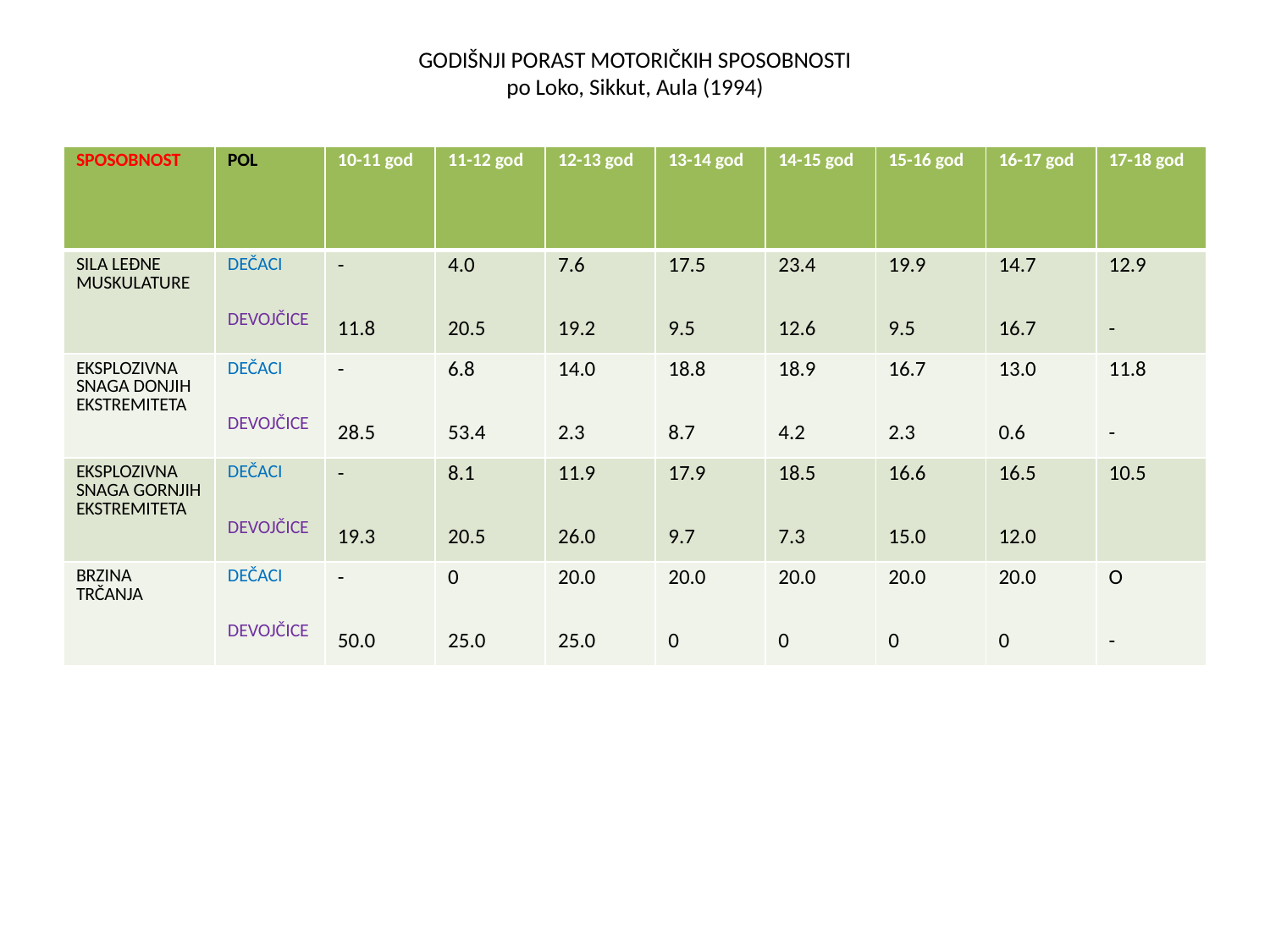

# GODIŠNJI PORAST MOTORIČKIH SPOSOBNOSTI po Loko, Sikkut, Aula (1994)
| SPOSOBNOST | POL | 10-11 god | 11-12 god | 12-13 god | 13-14 god | 14-15 god | 15-16 god | 16-17 god | 17-18 god |
| --- | --- | --- | --- | --- | --- | --- | --- | --- | --- |
| SILA LEĐNE MUSKULATURE | DEČACI DEVOJČICE | - 11.8 | 4.0 20.5 | 7.6 19.2 | 17.5 9.5 | 23.4 12.6 | 19.9 9.5 | 14.7 16.7 | 12.9 - |
| EKSPLOZIVNA SNAGA DONJIH EKSTREMITETA | DEČACI DEVOJČICE | - 28.5 | 6.8 53.4 | 14.0 2.3 | 18.8 8.7 | 18.9 4.2 | 16.7 2.3 | 13.0 0.6 | 11.8 - |
| EKSPLOZIVNA SNAGA GORNJIH EKSTREMITETA | DEČACI DEVOJČICE | - 19.3 | 8.1 20.5 | 11.9 26.0 | 17.9 9.7 | 18.5 7.3 | 16.6 15.0 | 16.5 12.0 | 10.5 |
| BRZINA TRČANJA | DEČACI DEVOJČICE | - 50.0 | 0 25.0 | 20.0 25.0 | 20.0 0 | 20.0 0 | 20.0 0 | 20.0 0 | O - |